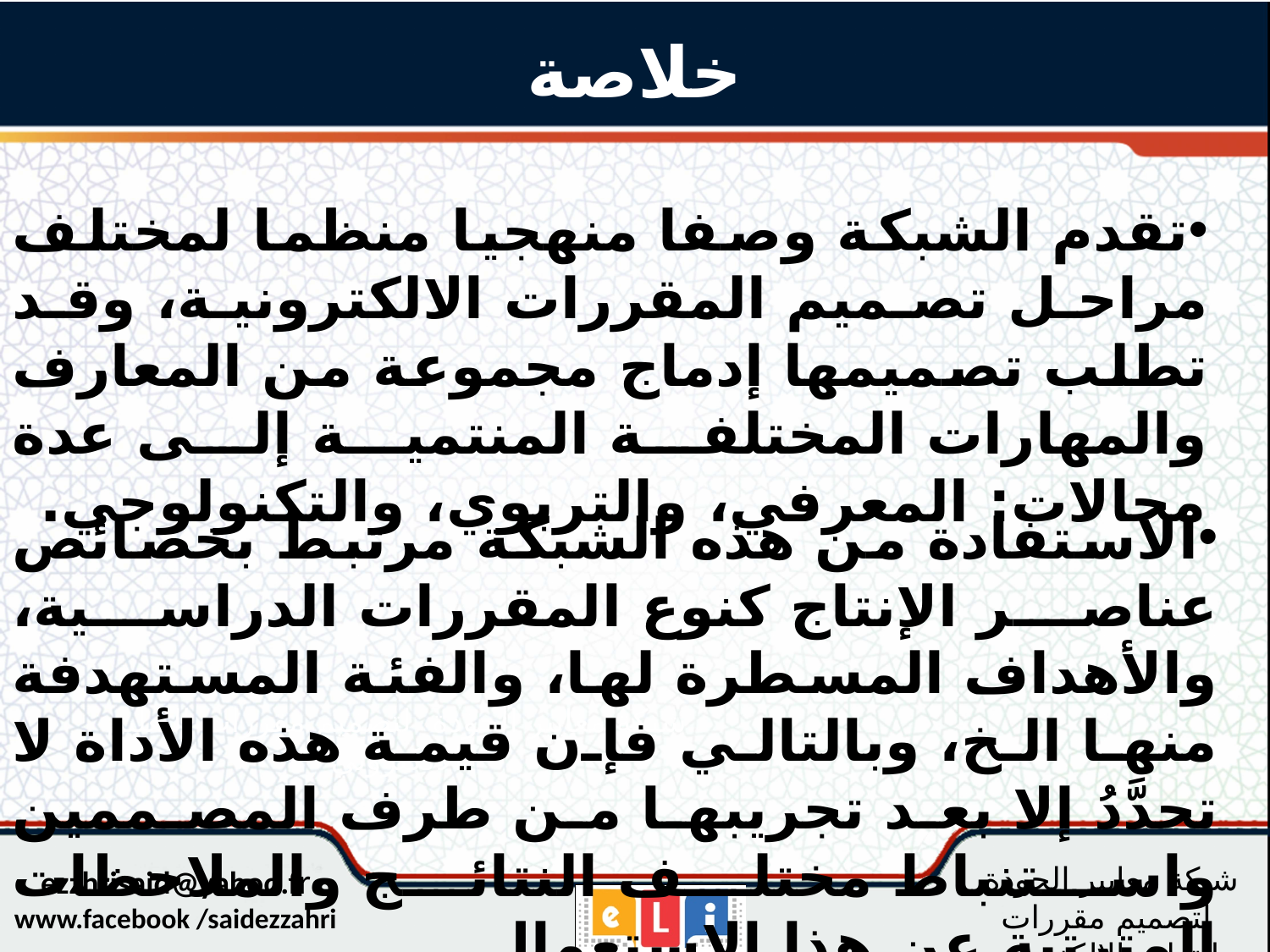

خلاصة
تقدم الشبكة وصفا منهجيا منظما لمختلف مراحل تصميم المقررات الالكترونية، وقد تطلب تصميمها إدماج مجموعة من المعارف والمهارات المختلفة المنتمية إلى عدة مجالات: المعرفي، والتربوي، والتكنولوجي.
الاستفادة من هذه الشبكة مرتبط بخصائص عناصر الإنتاج كنوع المقررات الدراسية، والأهداف المسطرة لها، والفئة المستهدفة منها الخ، وبالتالي فإن قيمة هذه الأداة لا تحدَّدُ إلا بعد تجريبها من طرف المصممين واستنباط مختلف النتائج والملاحظات المترتبة عن هذا الاستعمال.